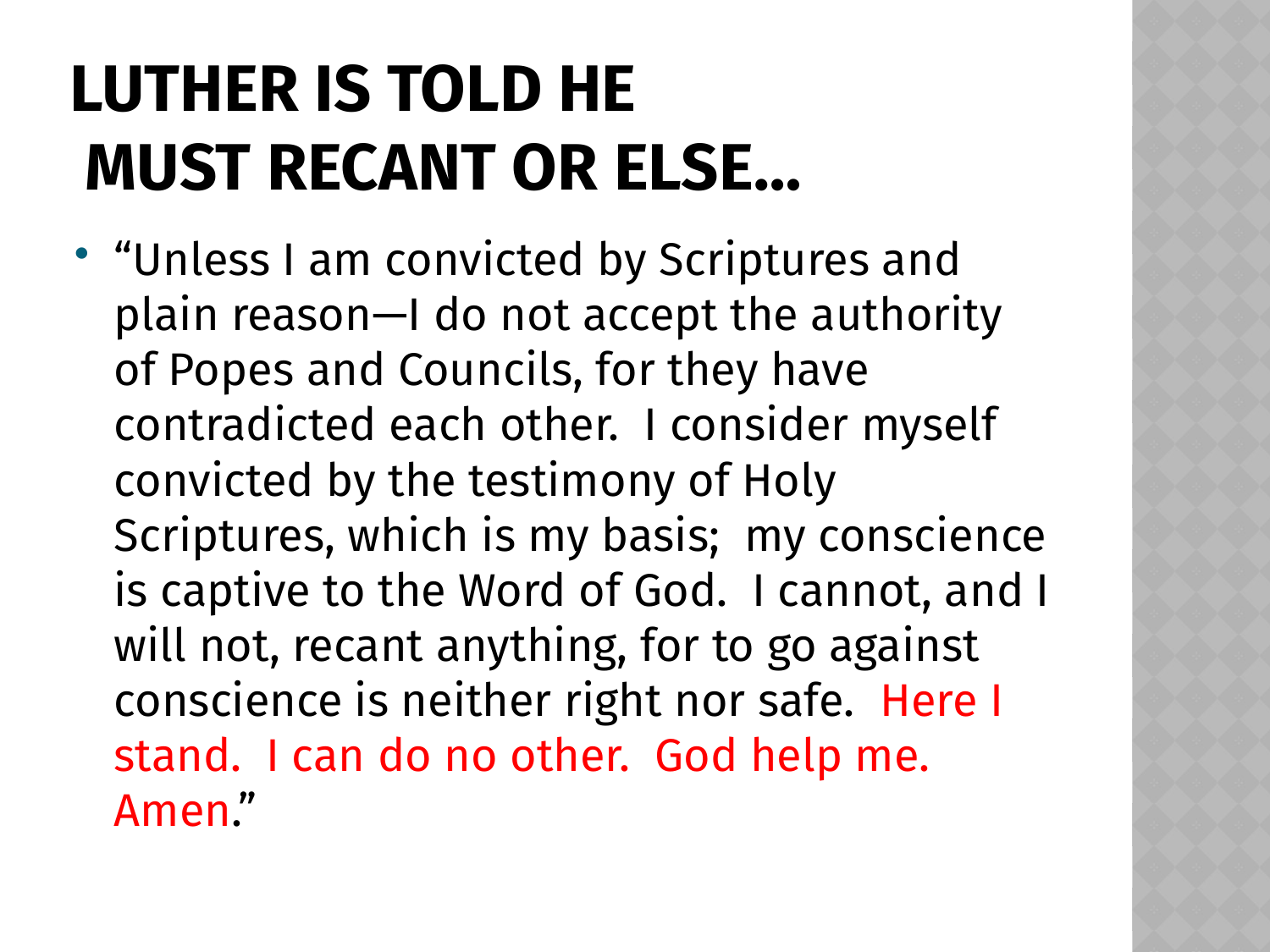

# Luther is told he must recant or else…
“Unless I am convicted by Scriptures and plain reason—I do not accept the authority of Popes and Councils, for they have contradicted each other.  I consider myself convicted by the testimony of Holy Scriptures, which is my basis;  my conscience is captive to the Word of God.  I cannot, and I will not, recant anything, for to go against conscience is neither right nor safe.  Here I stand.  I can do no other.  God help me.  Amen.”